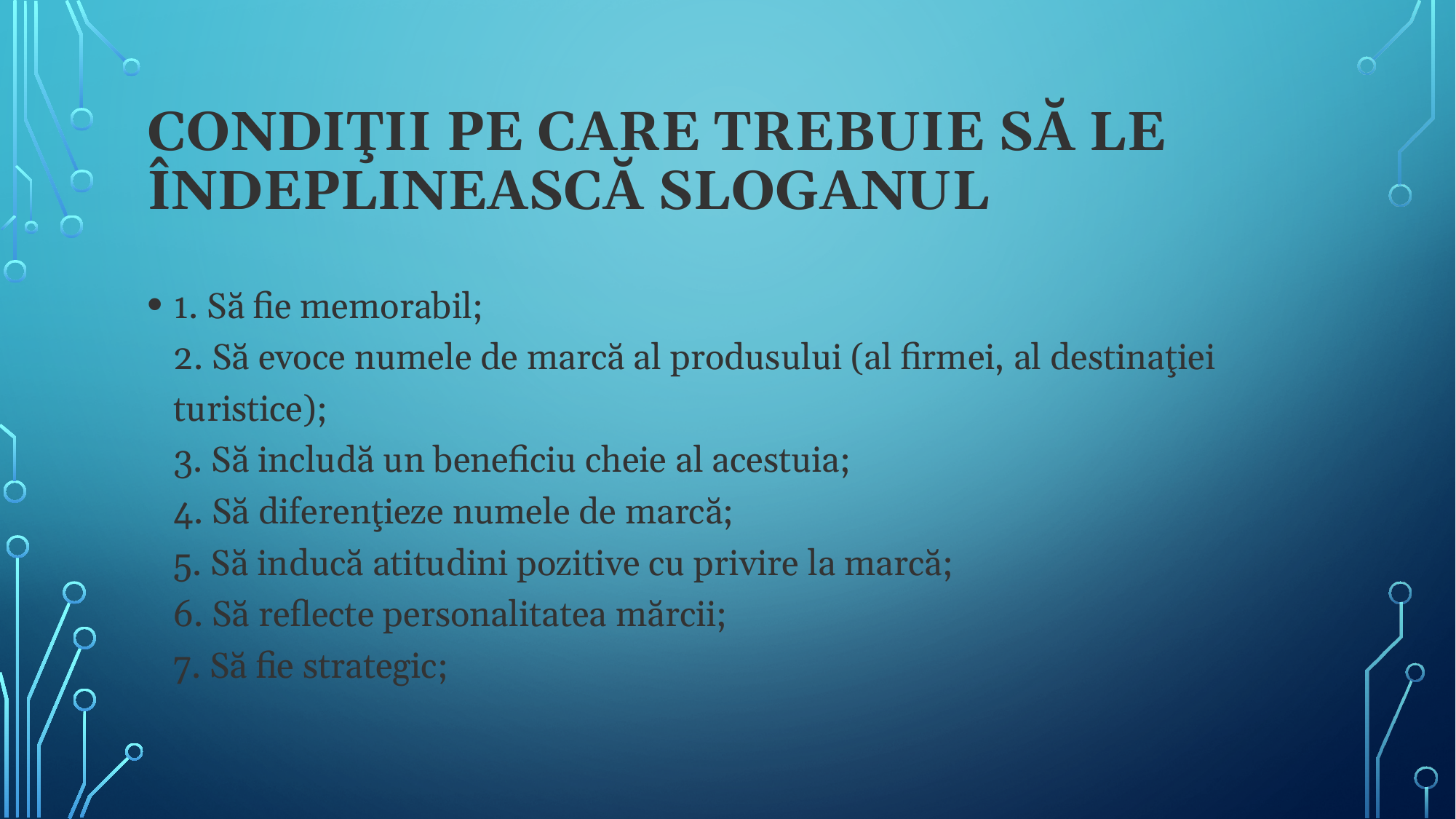

# Condiţii pe care trebuie să le îndeplinească sloganul
1. Să fie memorabil;
2. Să evoce numele de marcă al produsului (al firmei, al destinaţiei turistice);
3. Să includă un beneficiu cheie al acestuia;
4. Să diferenţieze numele de marcă;
5. Să inducă atitudini pozitive cu privire la marcă;
6. Să reflecte personalitatea mărcii;
7. Să fie strategic;